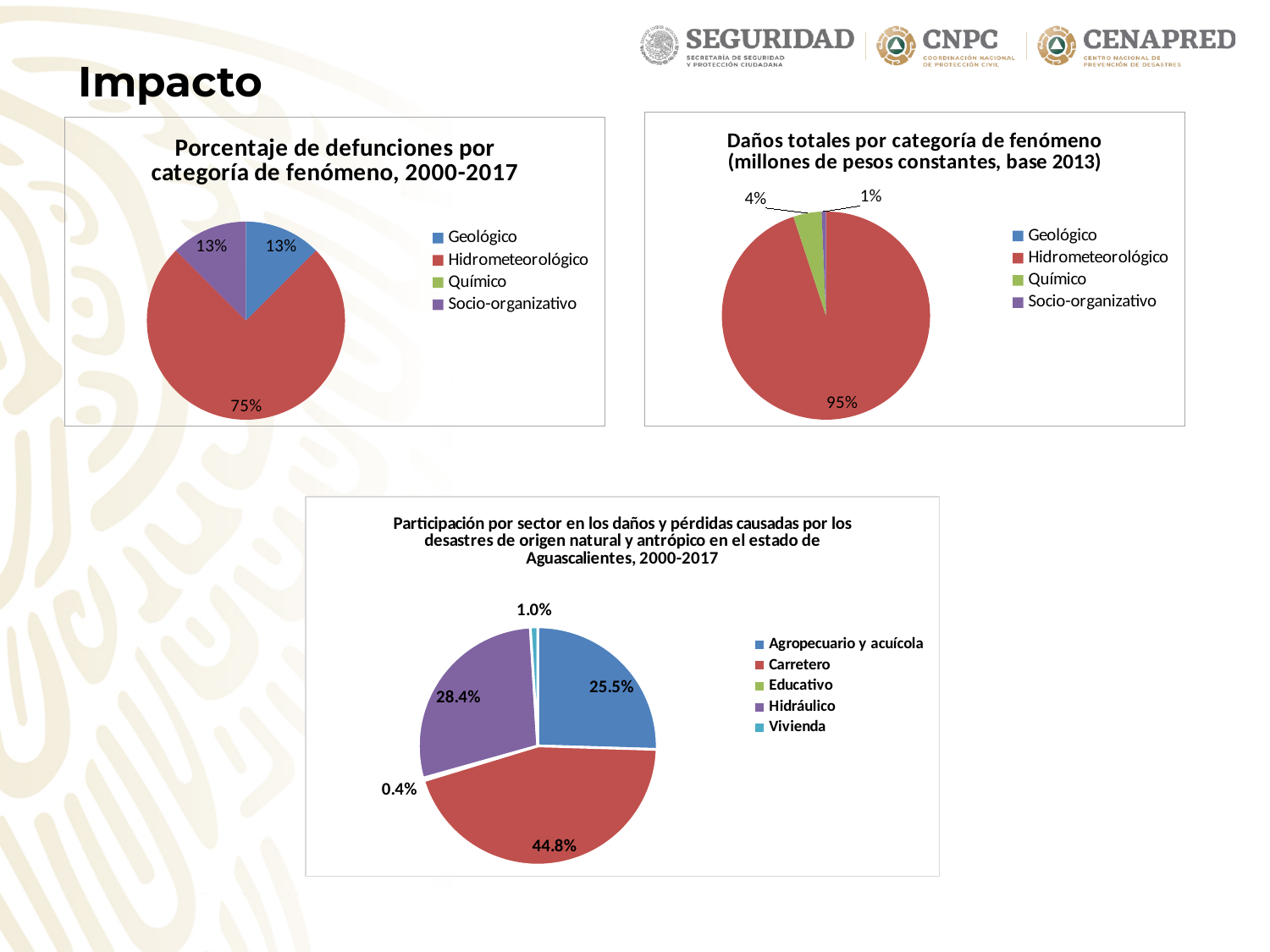

Impacto

### Chart: Daños totales por categoría de fenómeno (millones de pesos constantes, base 2013)

| Category |  |
|---|---|
| Geológico | 0.0 |
| Hidrometeorológico | 0.9494174780145399 |
| Químico | 0.04378216969027267 |
| Socio-organizativo | 0.006800352295187341 |

### Chart: Porcentaje de defunciones por categoría de fenómeno, 2000-2017

| Category |  |
|---|---|
| Geológico | 0.125 |
| Hidrometeorológico | 0.75 |
| Químico | 0.0 |
| Socio-organizativo | 0.125 |

### Chart:

| Category | Participación por sector en los daños y pérdidas causadas por los desastres de origen natural y antrópico en el estado de Aguascalientes, 2000-2017 |
|---|---|
| Agropecuario y acuícola | 0.2546978055670686 |
| Carretero | 0.44804151725549385 |
| Educativo | 0.0036693497314061346 |
| Hidráulico | 0.28365558084776804 |
| Vivienda | 0.00993574659826338 |